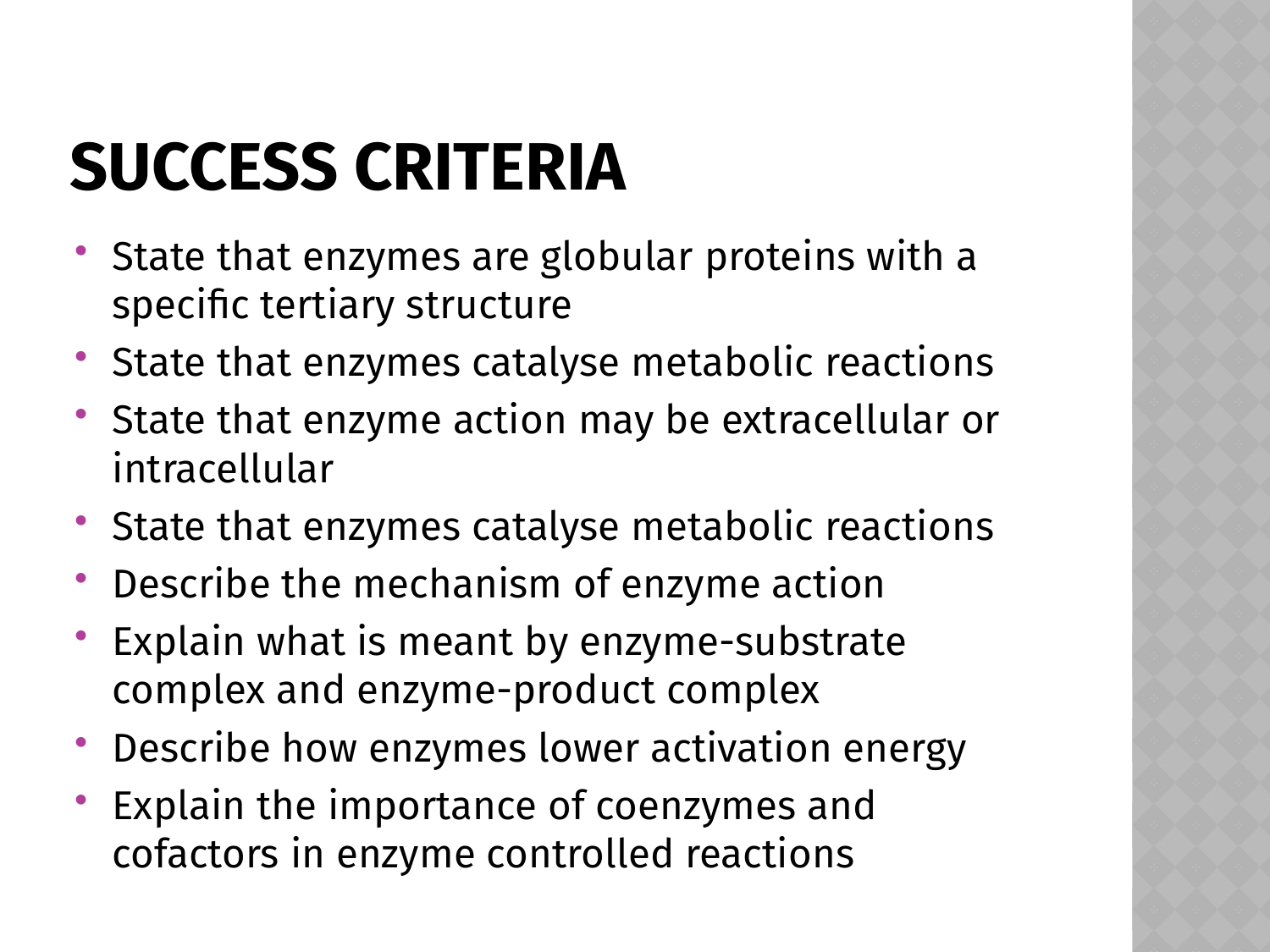

# Success Criteria
State that enzymes are globular proteins with a specific tertiary structure
State that enzymes catalyse metabolic reactions
State that enzyme action may be extracellular or intracellular
State that enzymes catalyse metabolic reactions
Describe the mechanism of enzyme action
Explain what is meant by enzyme-substrate complex and enzyme-product complex
Describe how enzymes lower activation energy
Explain the importance of coenzymes and cofactors in enzyme controlled reactions